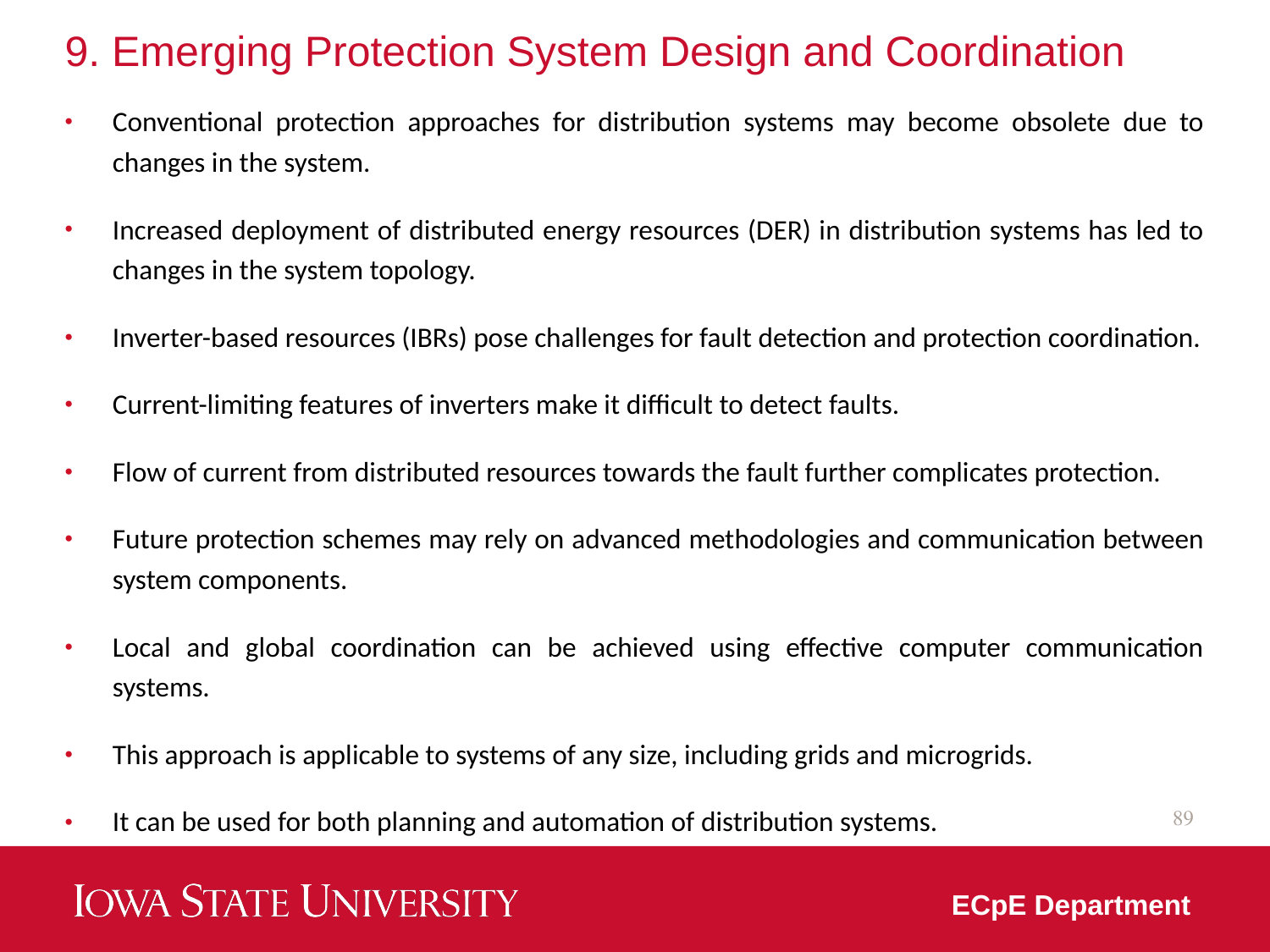

# 9. Emerging Protection System Design and Coordination
Conventional protection approaches for distribution systems may become obsolete due to changes in the system.
Increased deployment of distributed energy resources (DER) in distribution systems has led to changes in the system topology.
Inverter-based resources (IBRs) pose challenges for fault detection and protection coordination.
Current-limiting features of inverters make it difficult to detect faults.
Flow of current from distributed resources towards the fault further complicates protection.
Future protection schemes may rely on advanced methodologies and communication between system components.
Local and global coordination can be achieved using effective computer communication systems.
This approach is applicable to systems of any size, including grids and microgrids.
It can be used for both planning and automation of distribution systems.
89
ECpE Department